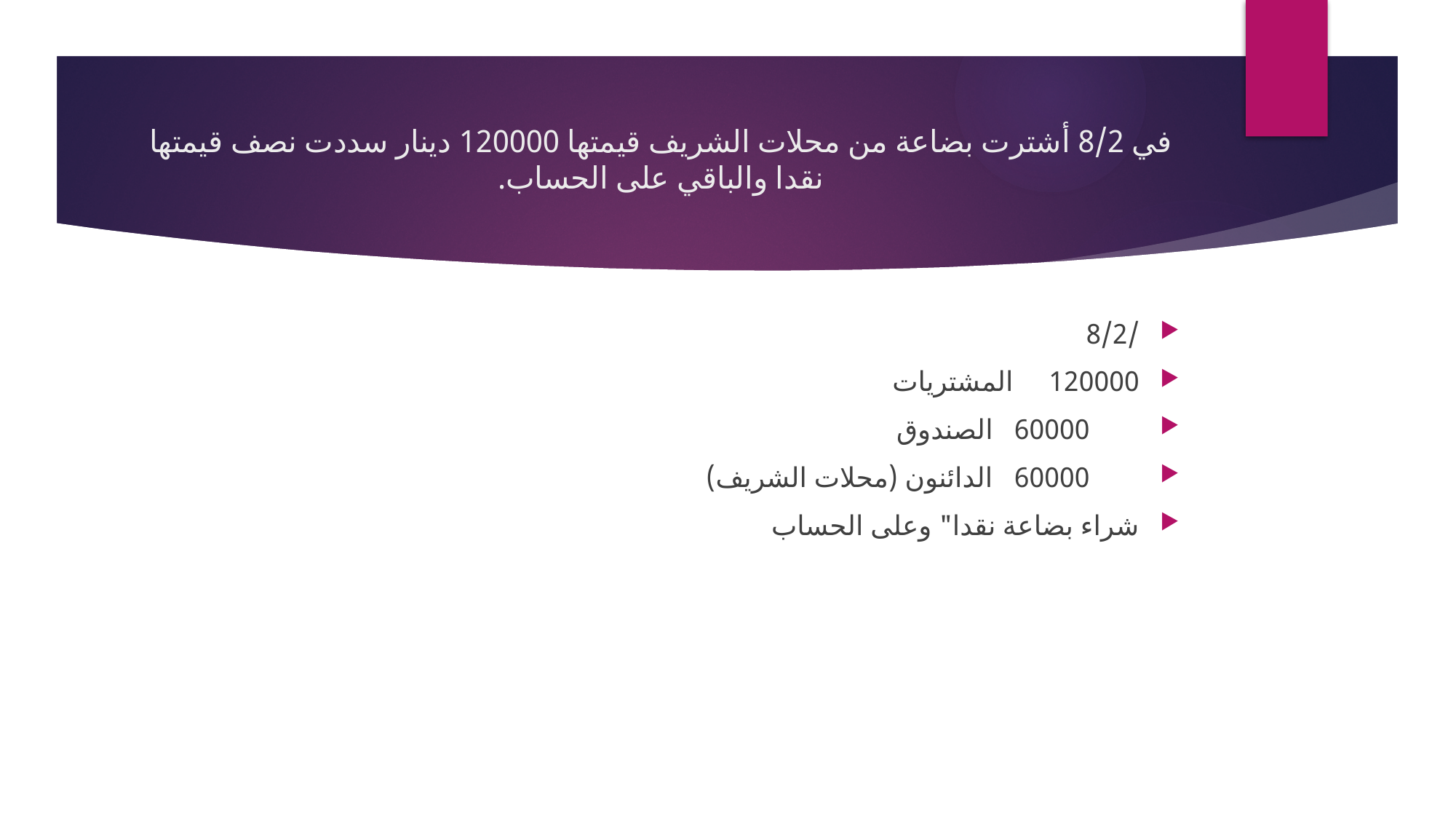

# في 8/2 أشترت بضاعة من محلات الشريف قيمتها 120000 دينار سددت نصف قيمتها نقدا والباقي على الحساب.
/8/2
120000     المشتريات
       60000   الصندوق
       60000   الدائنون (محلات الشريف)
شراء بضاعة نقدا" وعلى الحساب